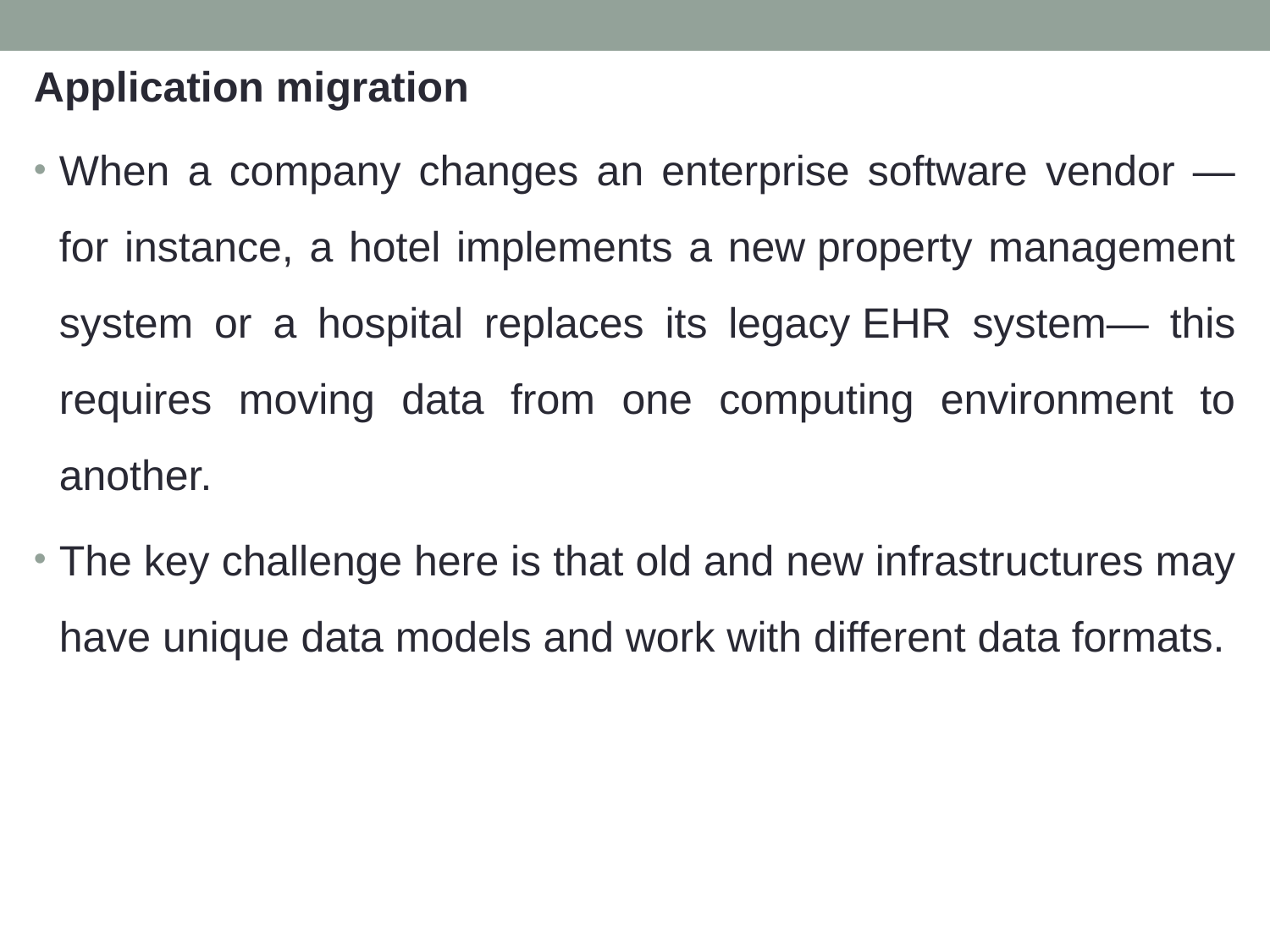

Application migration
When a company changes an enterprise software vendor — for instance, a hotel implements a new property management system or a hospital replaces its legacy EHR system— this requires moving data from one computing environment to another.
The key challenge here is that old and new infrastructures may have unique data models and work with different data formats.